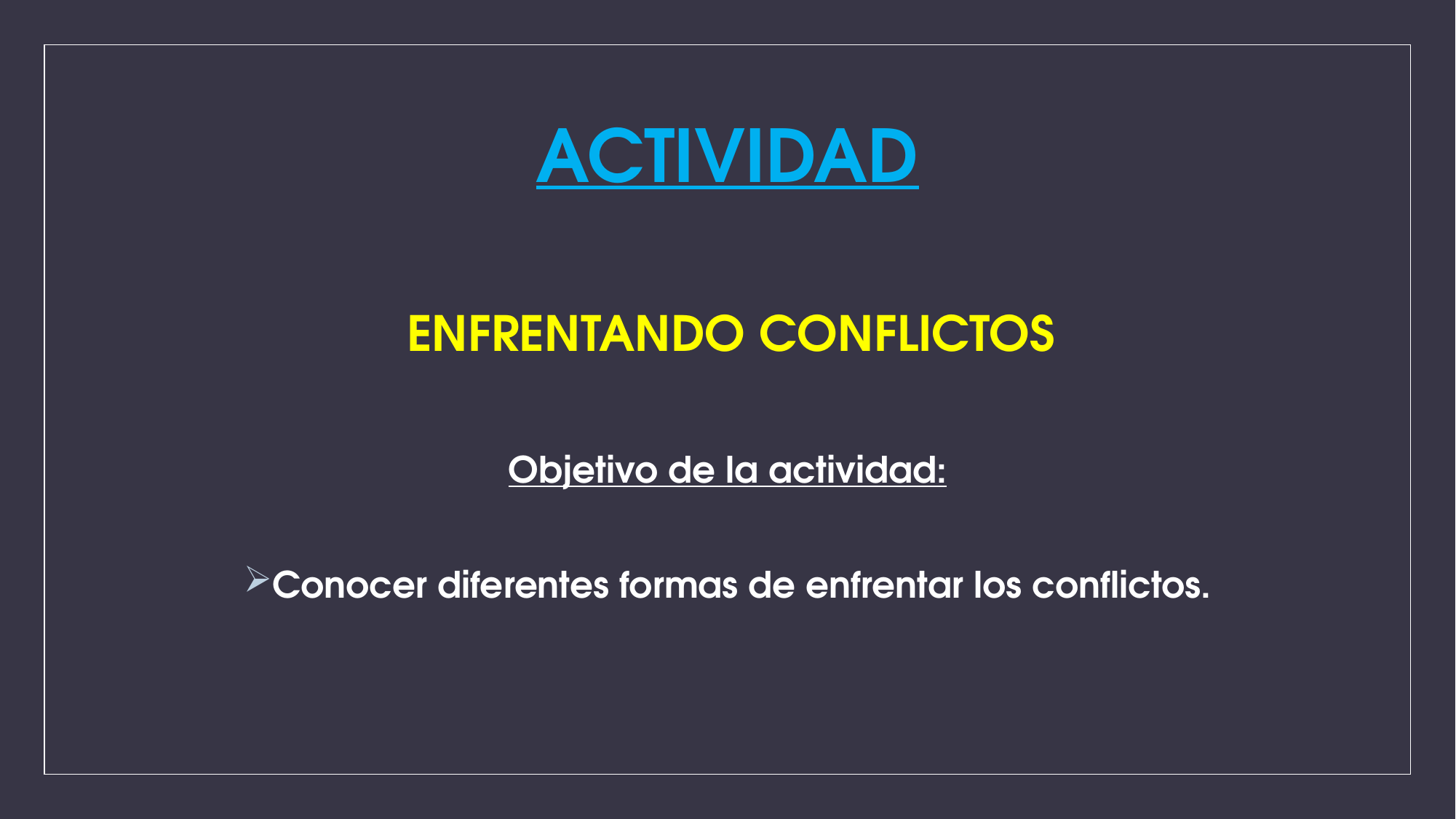

# ACTIVIDAD

 ENFRENTANDO CONFLICTOS

Objetivo de la actividad:

Conocer diferentes formas de enfrentar los conflictos.